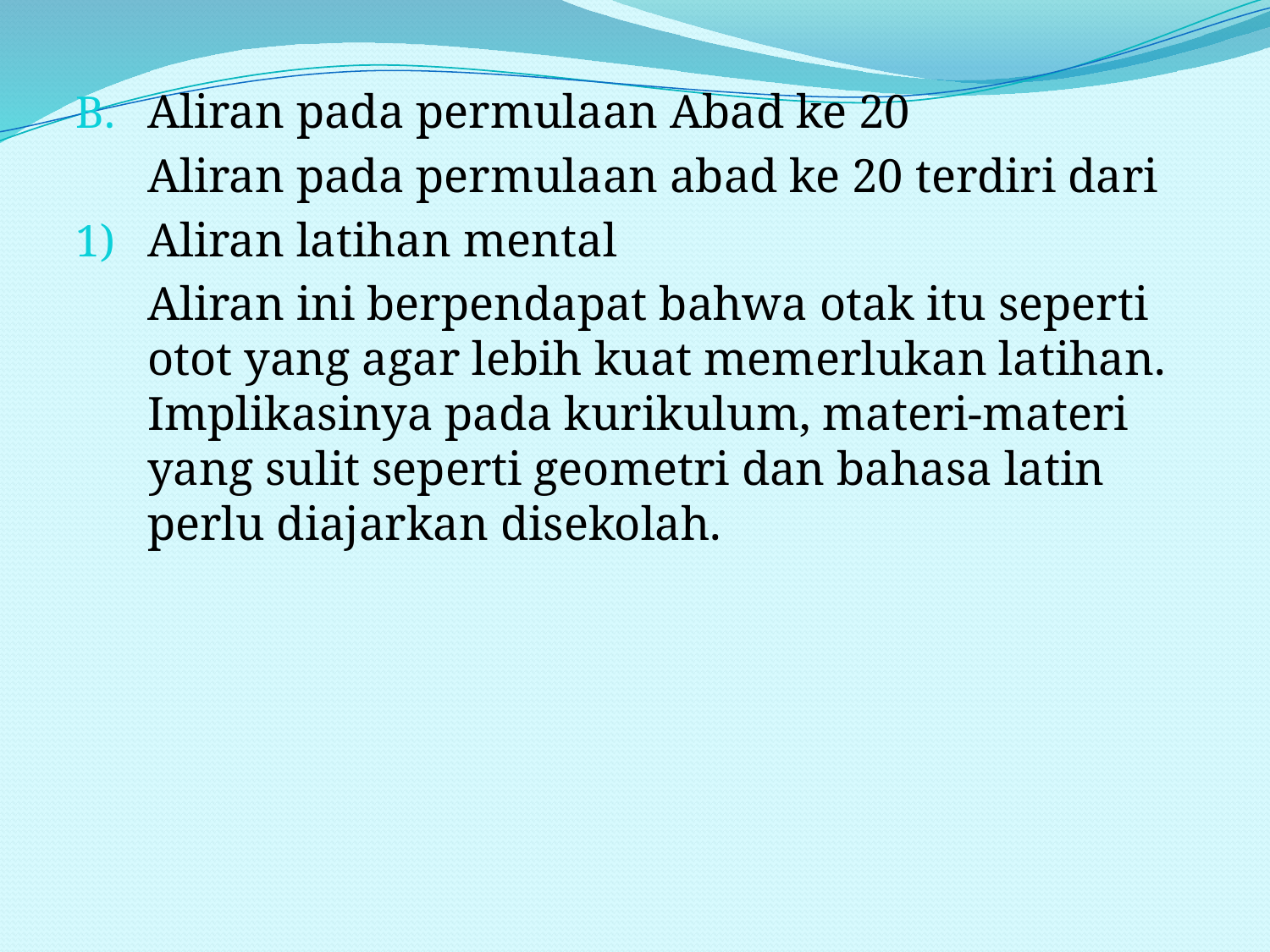

#
Aliran pada permulaan Abad ke 20
	Aliran pada permulaan abad ke 20 terdiri dari
Aliran latihan mental
	Aliran ini berpendapat bahwa otak itu seperti otot yang agar lebih kuat memerlukan latihan. Implikasinya pada kurikulum, materi-materi yang sulit seperti geometri dan bahasa latin perlu diajarkan disekolah.